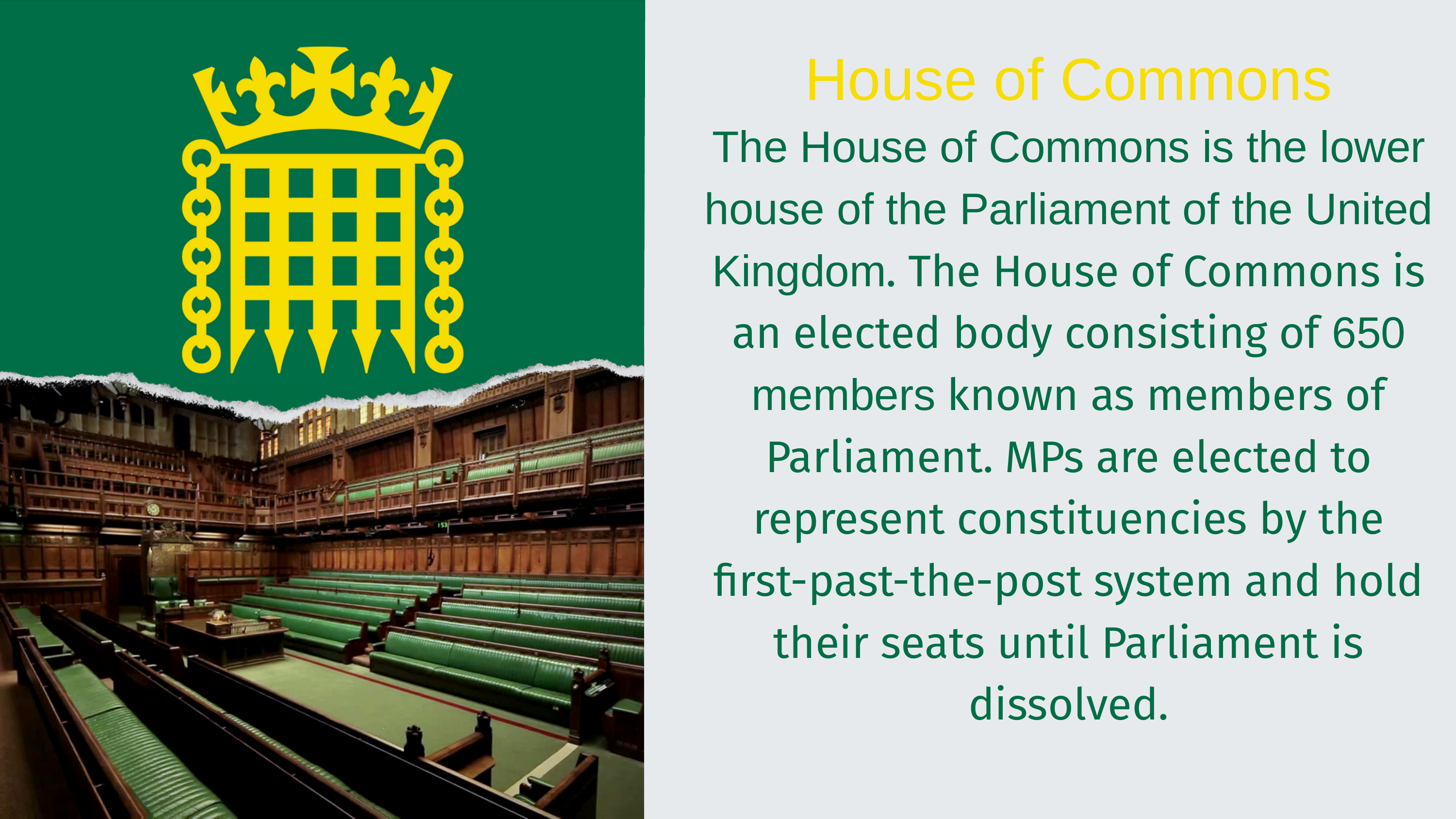

House of Commons
The House of Commons is the lower house of the Parliament of the United Kingdom. The House of Commons is an elected body consisting of 650 members known as members of Parliament. MPs are elected to represent constituencies by the first-past-the-post system and hold their seats until Parliament is dissolved.